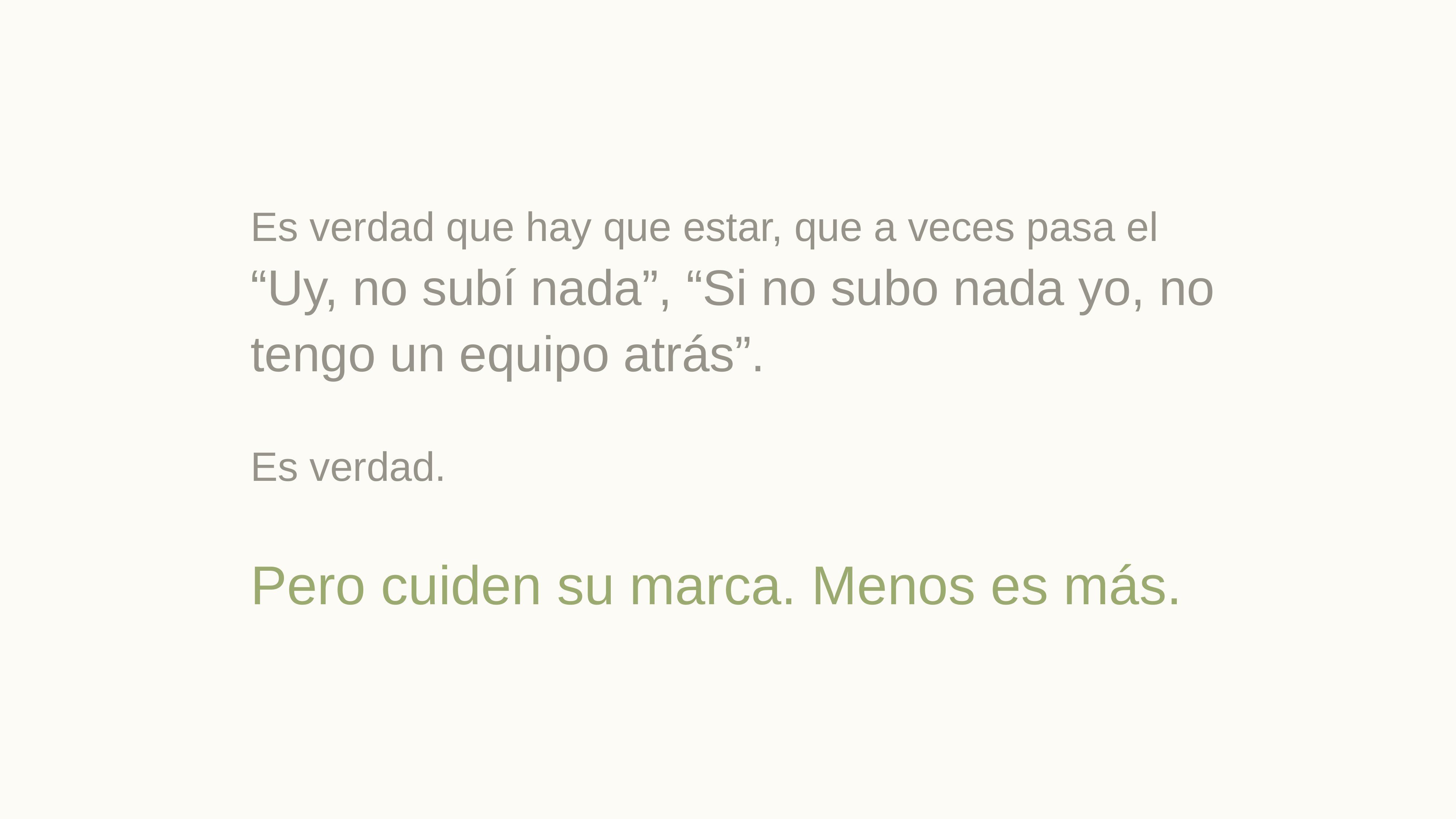

Es verdad que hay que estar, que a veces pasa el
“Uy, no subí nada”, “Si no subo nada yo, no tengo un equipo atrás”.

Es verdad.

Pero cuiden su marca. Menos es más.